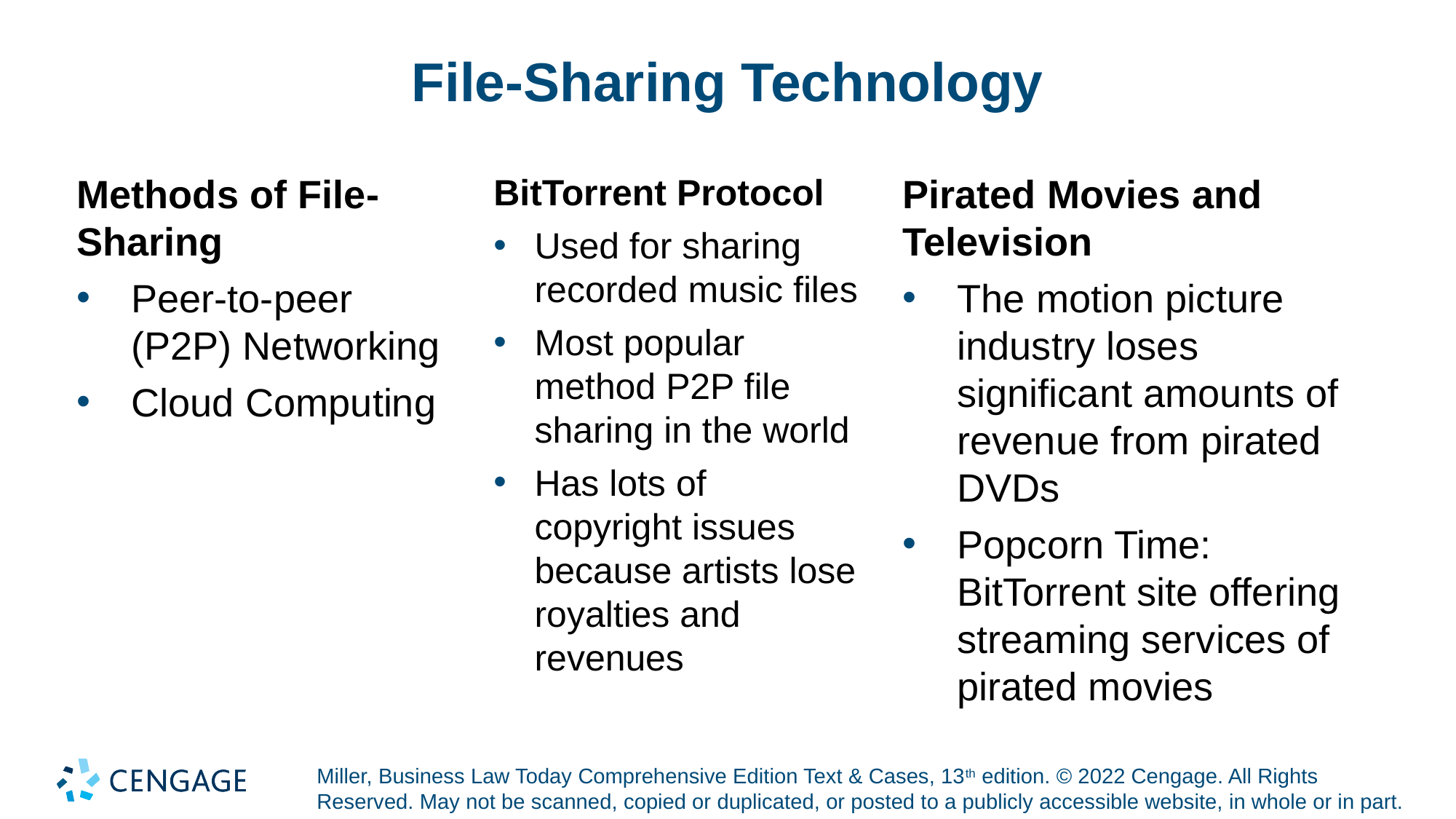

# File-Sharing Technology
Methods of File-Sharing
Peer-to-peer (P2P) Networking
Cloud Computing
BitTorrent Protocol
Used for sharing recorded music files
Most popular method P2P file sharing in the world
Has lots of copyright issues because artists lose royalties and revenues
Pirated Movies and Television
The motion picture industry loses significant amounts of revenue from pirated DVDs
Popcorn Time: BitTorrent site offering streaming services of pirated movies